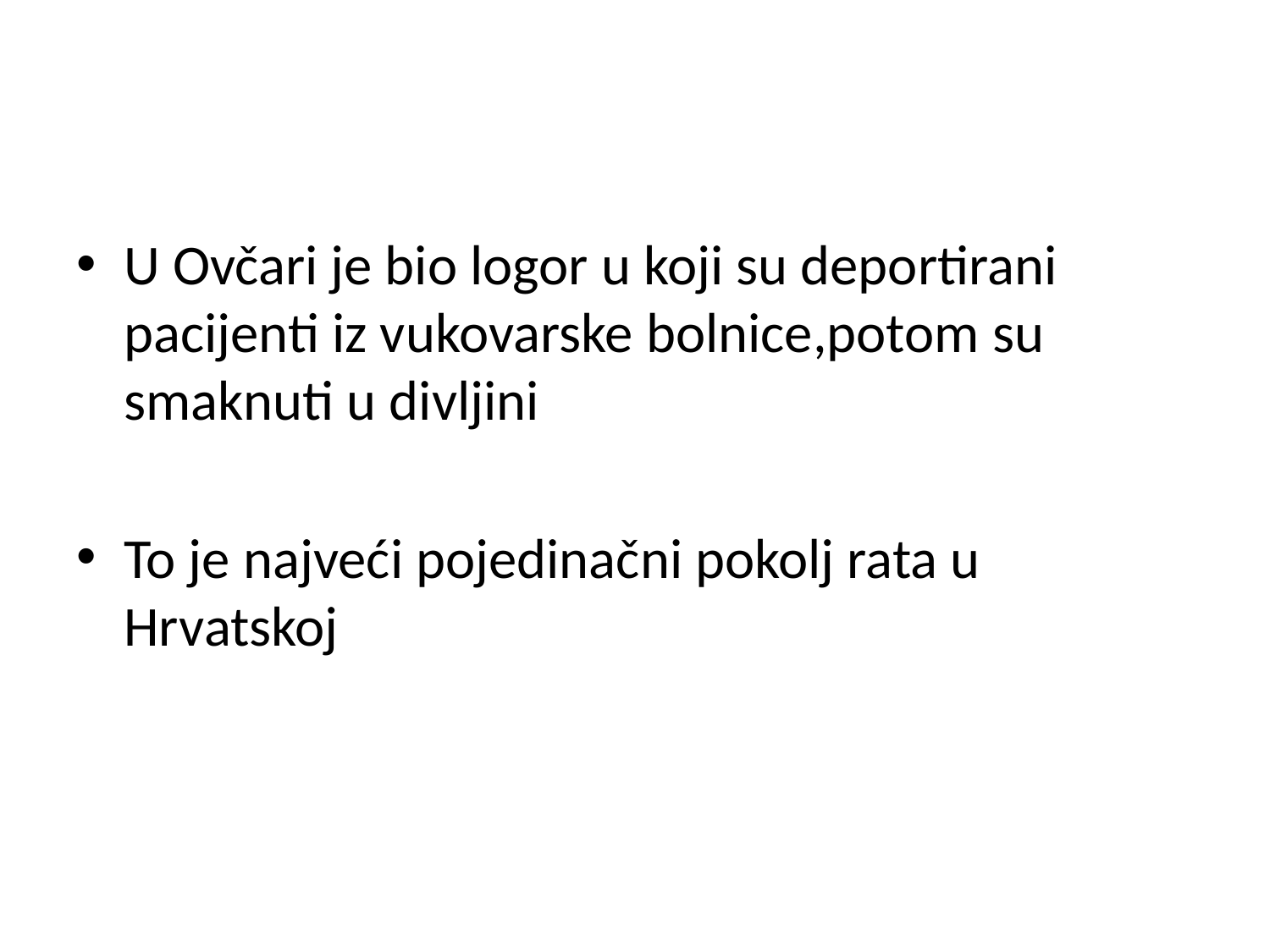

U Ovčari je bio logor u koji su deportirani pacijenti iz vukovarske bolnice,potom su smaknuti u divljini

To je najveći pojedinačni pokolj rata u Hrvatskoj